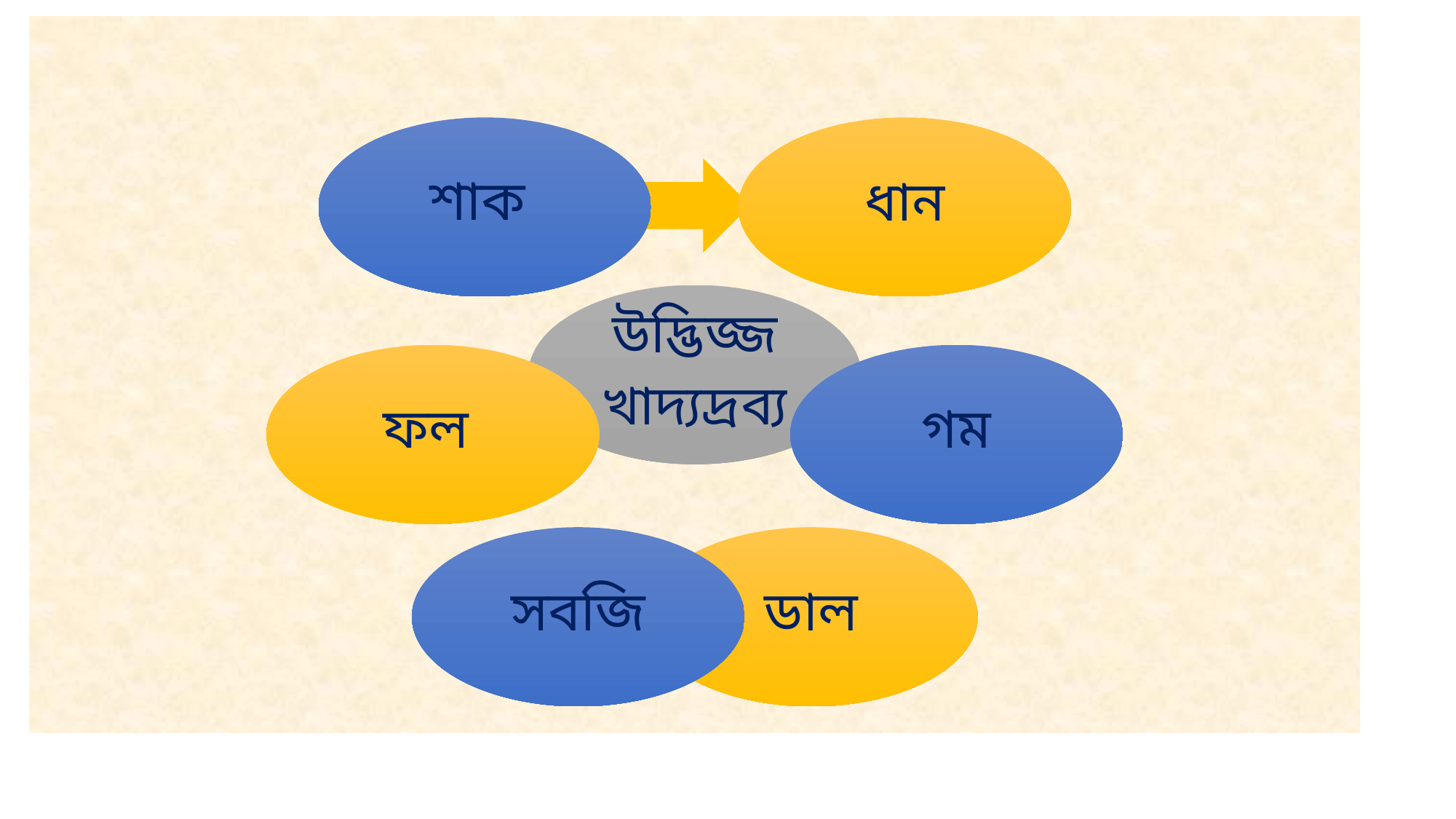

উদ্ভিজ্জ খাদ্যদ্রব্য
ধান
গম
ডাল
সবজি
ফল
শাক